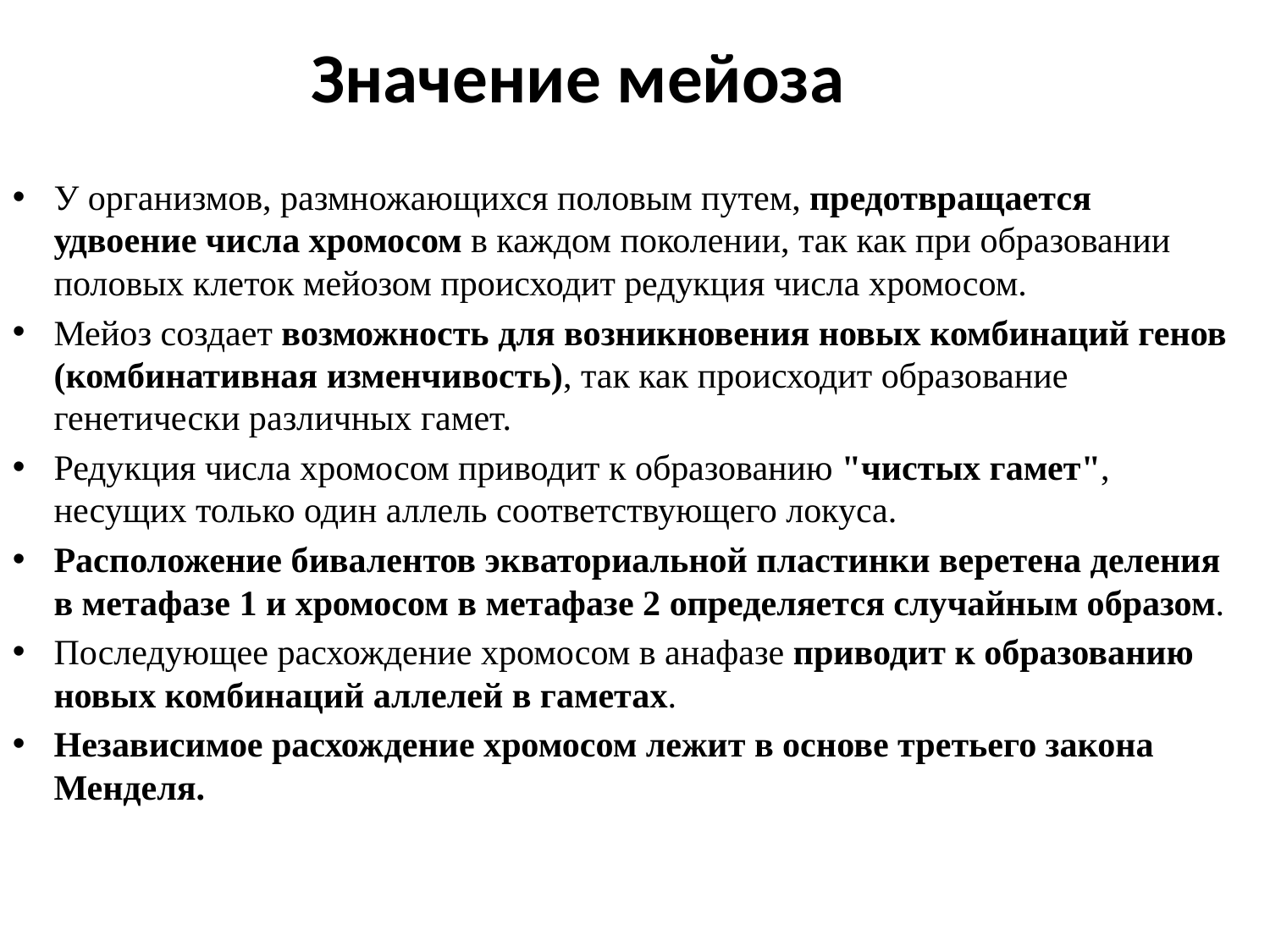

Значение мейоза
У организмов, размножающихся половым путем, предотвращается удвоение числа хромосом в каждом поколении, так как при образовании половых клеток мейозом происходит редукция числа хромосом.
Мейоз создает возможность для возникновения новых комбинаций генов (комбинативная изменчивость), так как происходит образование генетически различных гамет.
Редукция числа хромосом приводит к образованию "чистых гамет", несущих только один аллель соответствующего локуса.
Расположение бивалентов экваториальной пластинки веретена деления в метафазе 1 и хромосом в метафазе 2 определяется случайным образом.
Последующее расхождение хромосом в анафазе приводит к образованию новых комбинаций аллелей в гаметах.
Независимое расхождение хромосом лежит в основе третьего закона Менделя.